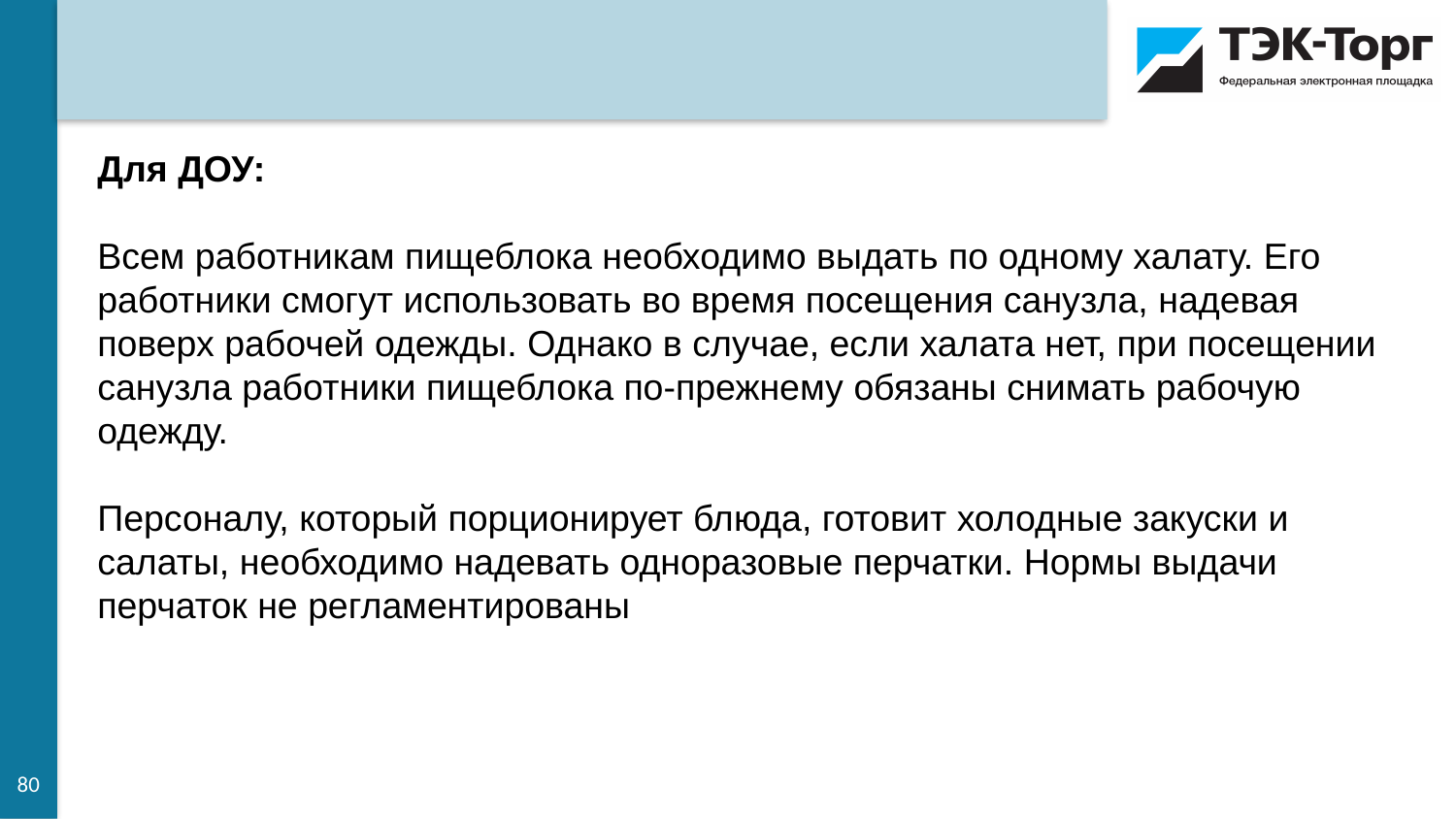

Для ДОУ:

Всем работникам пищеблока необходимо выдать по одному халату. Его работники смогут использовать во время посещения санузла, надевая поверх рабочей одежды. Однако в случае, если халата нет, при посещении санузла работники пищеблока по-прежнему обязаны снимать рабочую одежду.

Персоналу, который порционирует блюда, готовит холодные закуски и салаты, необходимо надевать одноразовые перчатки. Нормы выдачи перчаток не регламентированы
80